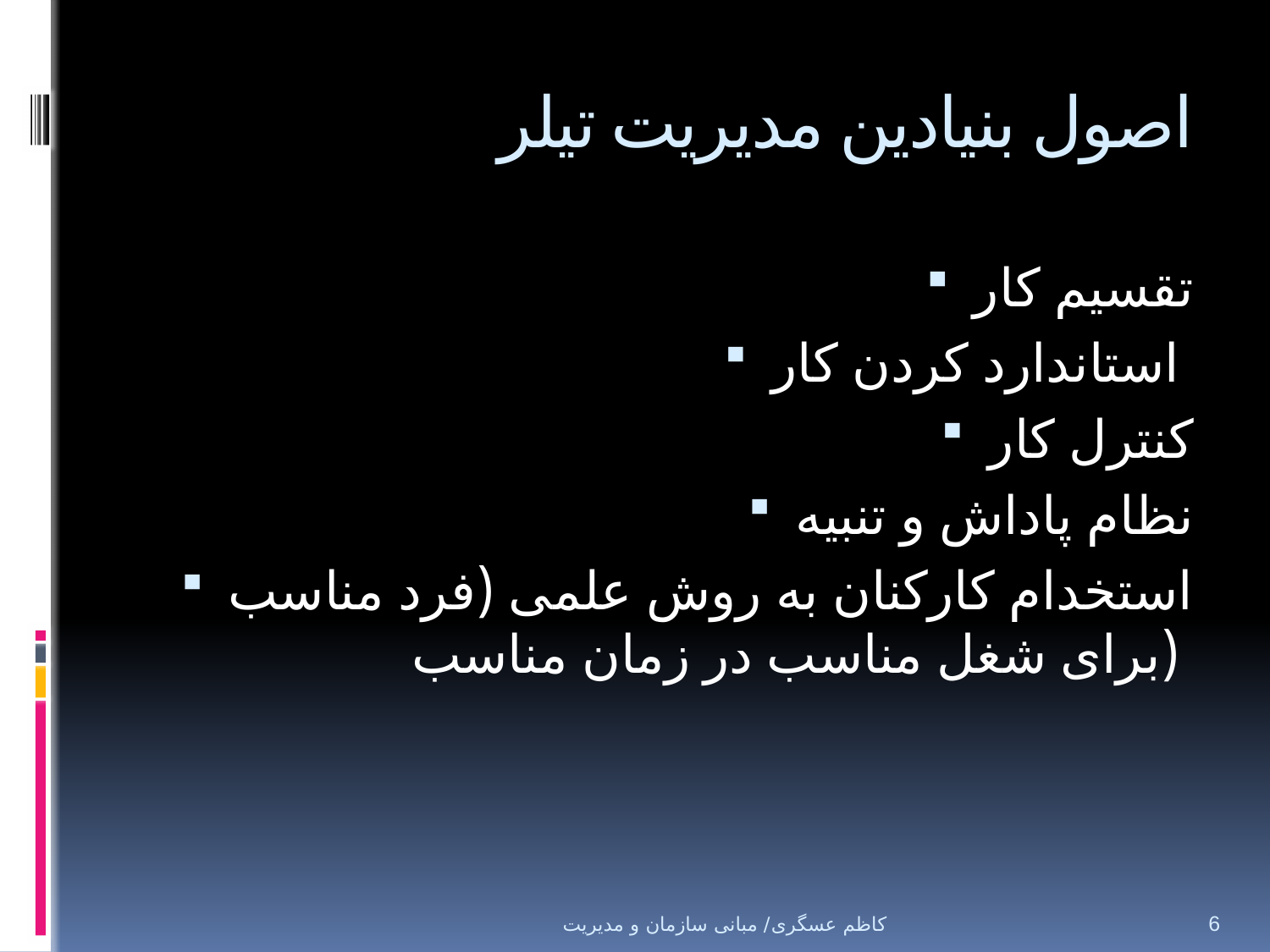

# اصول بنیادین مدیریت تیلر
تقسیم کار
استاندارد کردن کار
کنترل کار
نظام پاداش و تنبیه
استخدام کارکنان به روش علمی (فرد مناسب (برای شغل مناسب در زمان مناسب
کاظم عسگری/ مبانی سازمان و مدیریت
6